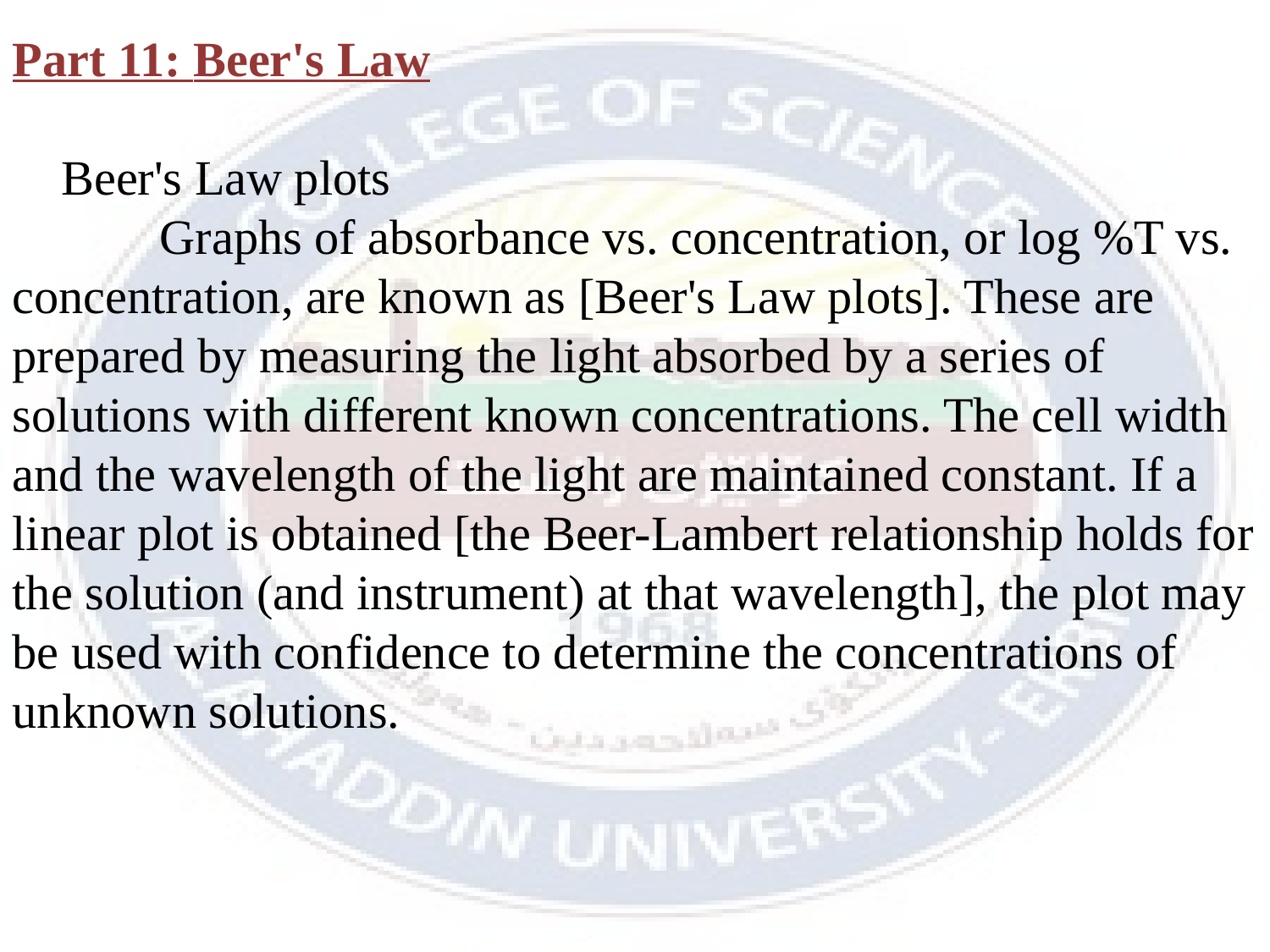

Part 11: Beer's Law

    Beer's Law plots
            Graphs of absorbance vs. concentration, or log %T vs. concentration, are known as [Beer's Law plots]. These are prepared by measuring the light absorbed by a series of solutions with different known concentrations. The cell width and the wavelength of the light are maintained constant. If a linear plot is obtained [the Beer-Lambert relationship holds for the solution (and instrument) at that wavelength], the plot may be used with confidence to determine the concentrations of unknown solutions.